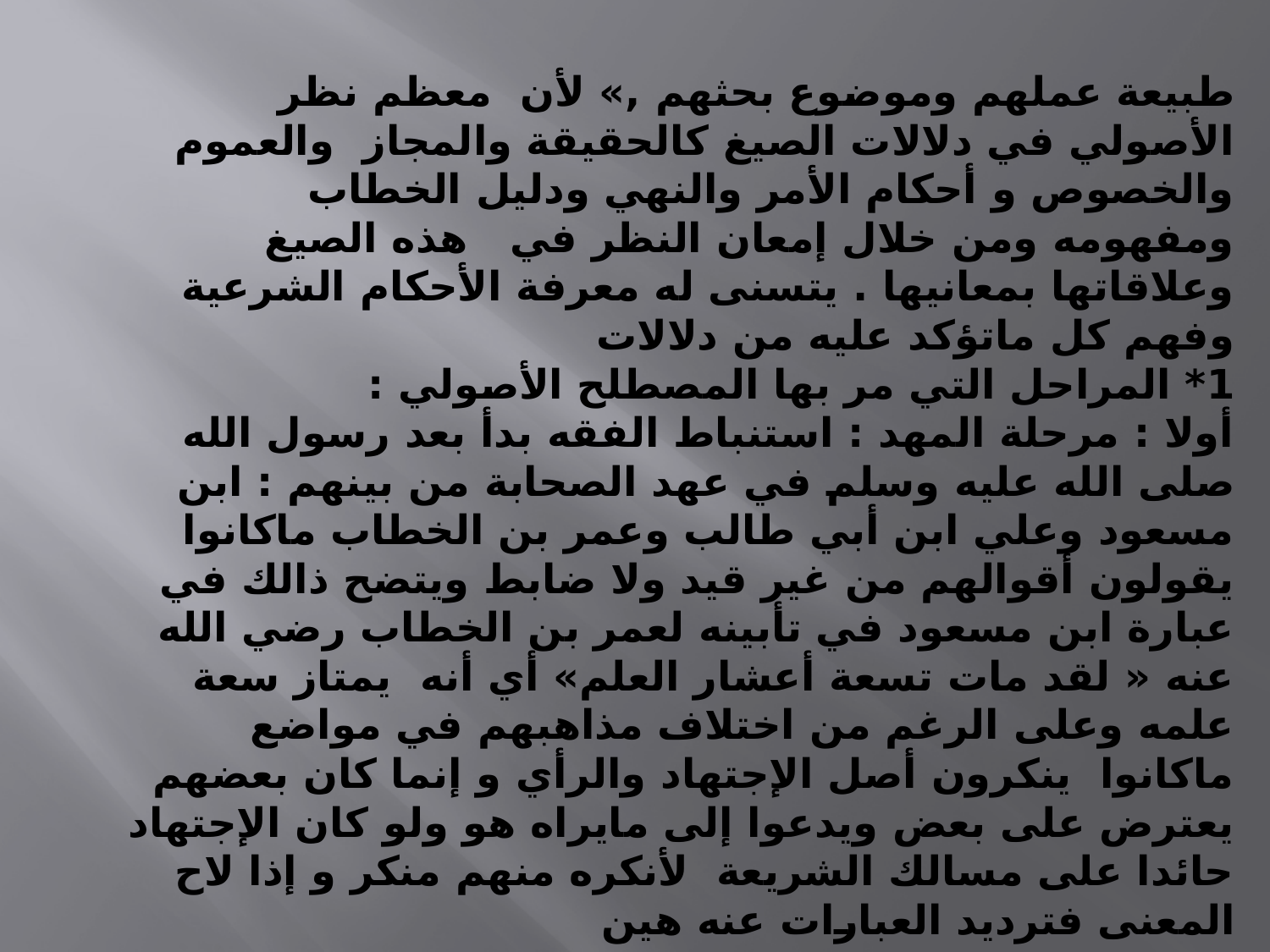

# طبيعة عملهم وموضوع بحثهم ,» لأن  معظم نظر الأصولي في دلالات الصيغ كالحقيقة والمجاز  والعموم والخصوص و أحكام الأمر والنهي ودليل الخطاب ومفهومه ومن خلال إمعان النظر في   هذه الصيغ وعلاقاتها بمعانيها . يتسنى له معرفة الأحكام الشرعية وفهم كل ماتؤكد عليه من دلالات 1* المراحل التي مر بها المصطلح الأصولي : أولا : مرحلة المهد : استنباط الفقه بدأ بعد رسول الله صلى الله عليه وسلم في عهد الصحابة من بينهم : ابن  مسعود وعلي ابن أبي طالب وعمر بن الخطاب ماكانوا يقولون أقوالهم من غير قيد ولا ضابط ويتضح ذالك في عبارة ابن مسعود في تأبينه لعمر بن الخطاب رضي الله عنه « لقد مات تسعة أعشار العلم» أي أنه  يمتاز سعة علمه وعلى الرغم من اختلاف مذاهبهم في مواضع ماكانوا  ينكرون أصل الإجتهاد والرأي و إنما كان بعضهم يعترض على بعض ويدعوا إلى مايراه هو ولو كان الإجتهاد حائدا على مسالك الشريعة  لأنكره منهم منكر و إذا لاح المعنى فترديد العبارات عنه هين